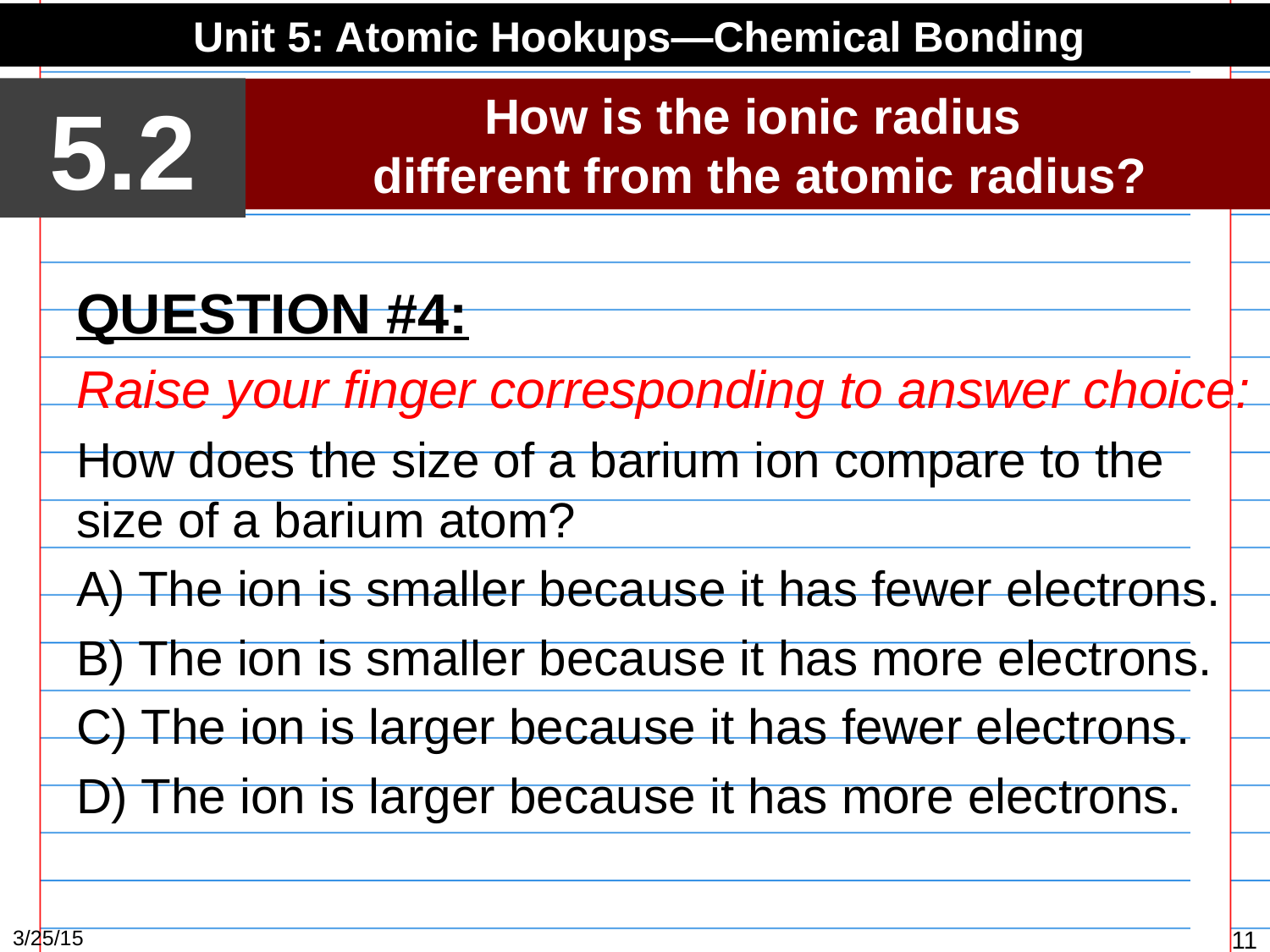

Unit 5: Atomic Hookups—Chemical Bonding
5.2
How is the ionic radius
different from the atomic radius?
QUESTION #4:
Raise your finger corresponding to answer choice:
How does the size of a barium ion compare to the size of a barium atom?
A) The ion is smaller because it has fewer electrons.
B) The ion is smaller because it has more electrons.
C) The ion is larger because it has fewer electrons.
D) The ion is larger because it has more electrons.
3/25/15
11